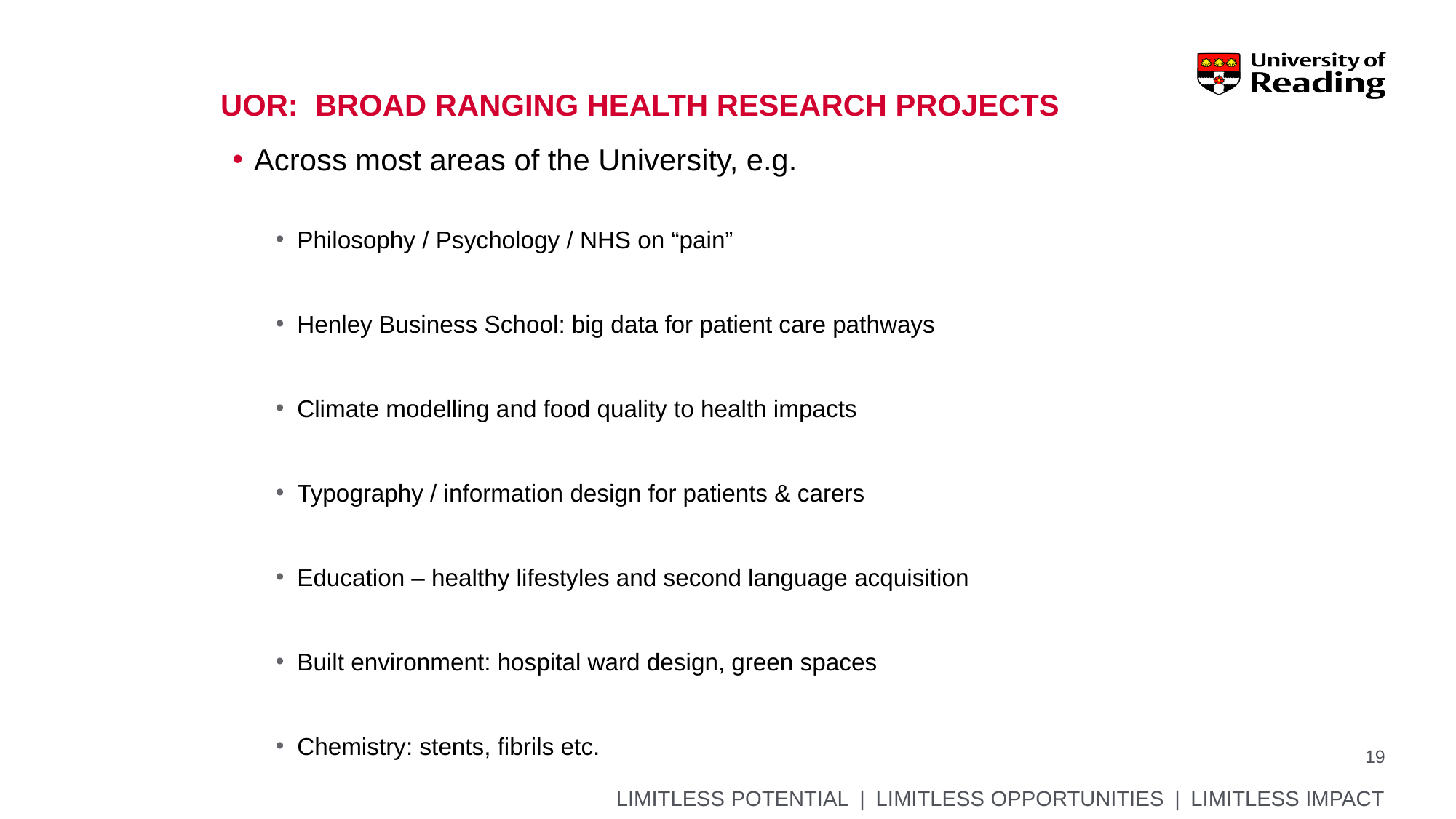

# UoR:  Broad ranging health research projects
Across most areas of the University, e.g.

Philosophy / Psychology / NHS on “pain”

Henley Business School: big data for patient care pathways

Climate modelling and food quality to health impacts

Typography / information design for patients & carers

Education – healthy lifestyles and second language acquisition

Built environment: hospital ward design, green spaces

Chemistry: stents, fibrils etc.

Global development: climate – food – nutrition – health

19